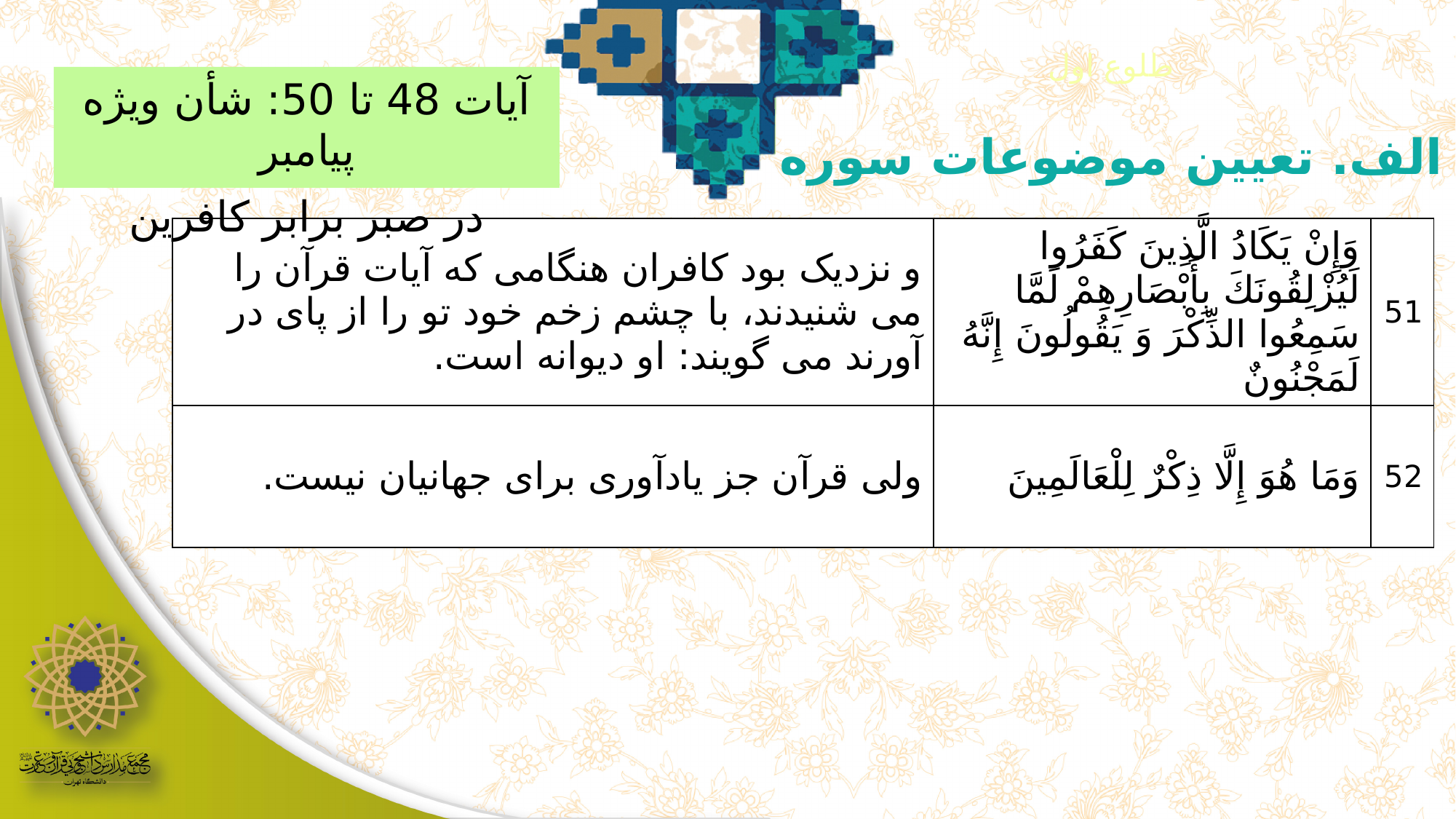

طلوع اول
آیات 48 تا 50: شأن ویژه پیامبر
در صبر برابر کافرین
الف. تعیین موضوعات سوره
| و نزدیک بود کافران هنگامی که آیات قرآن را می شنیدند، با چشم زخم خود تو را از پای در آورند می گویند: او دیوانه است. | وَإِنْ يَكَادُ الَّذِينَ كَفَرُوا لَيُزْلِقُونَكَ بِأَبْصَارِهِمْ لَمَّا سَمِعُوا الذِّكْرَ وَ يَقُولُونَ إِنَّهُ لَمَجْنُونٌ | 51 |
| --- | --- | --- |
| ولی قرآن جز یادآوری برای جهانیان نیست. | وَمَا هُوَ إِلَّا ذِكْرٌ لِلْعَالَمِينَ | 52 |